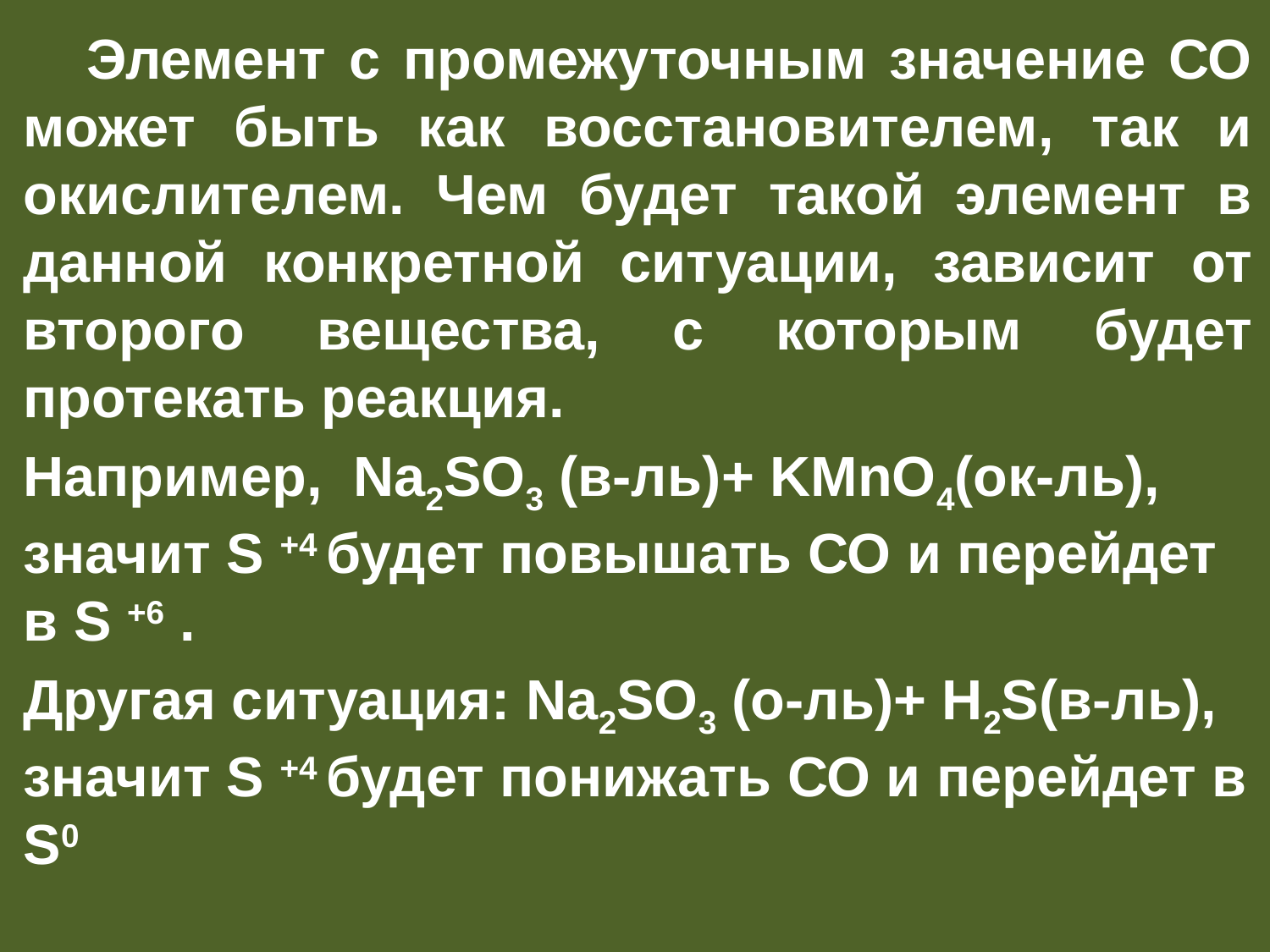

Элемент с промежуточным значение СО может быть как восстановителем, так и окислителем. Чем будет такой элемент в данной конкретной ситуации, зависит от второго вещества, с которым будет протекать реакция.
Например,  Na2SO3 (в-ль)+ KMnO4(ок-ль), значит S +4 будет повышать СО и перейдет в S +6 .
Другая ситуация: Na2SO3 (о-ль)+ H2S(в-ль), значит S +4 будет понижать СО и перейдет в S0